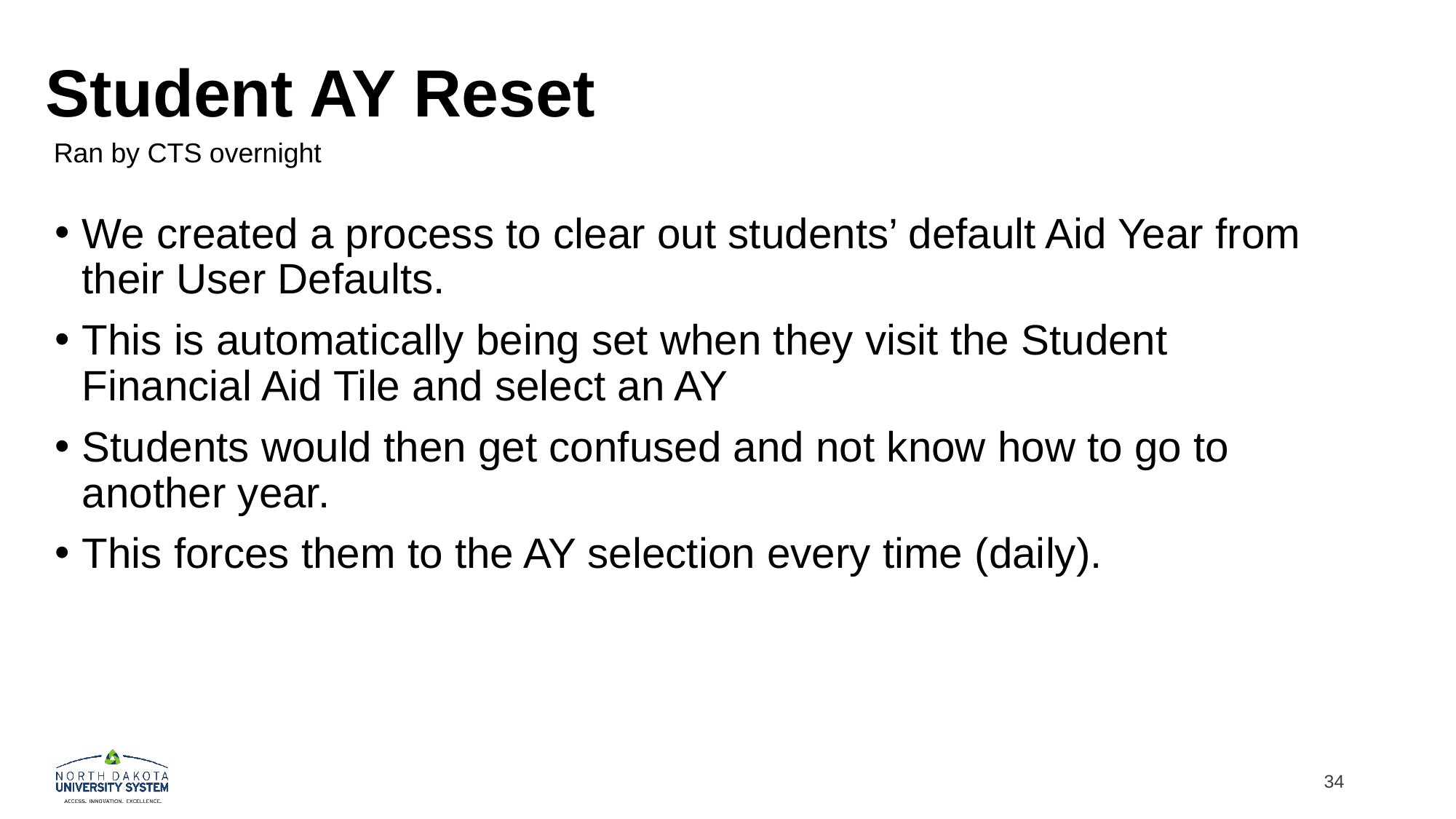

# Student AY Reset
Ran by CTS overnight
We created a process to clear out students’ default Aid Year from their User Defaults.
This is automatically being set when they visit the Student Financial Aid Tile and select an AY
Students would then get confused and not know how to go to another year.
This forces them to the AY selection every time (daily).
34